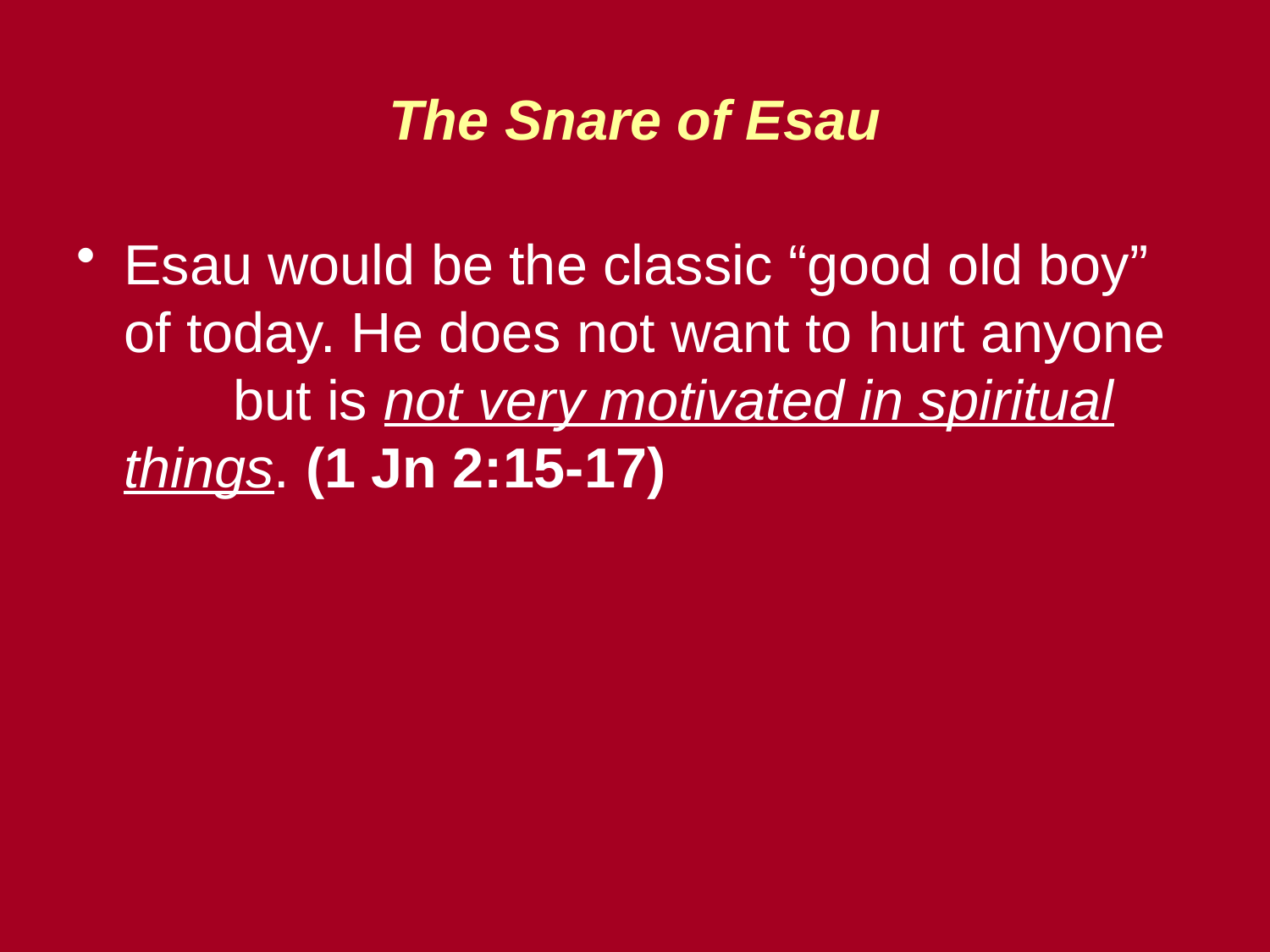

# The Snare of Esau
Esau would be the classic “good old boy” of today. He does not want to hurt anyone         but is not very motivated in spiritual things. (1 Jn 2:15-17)